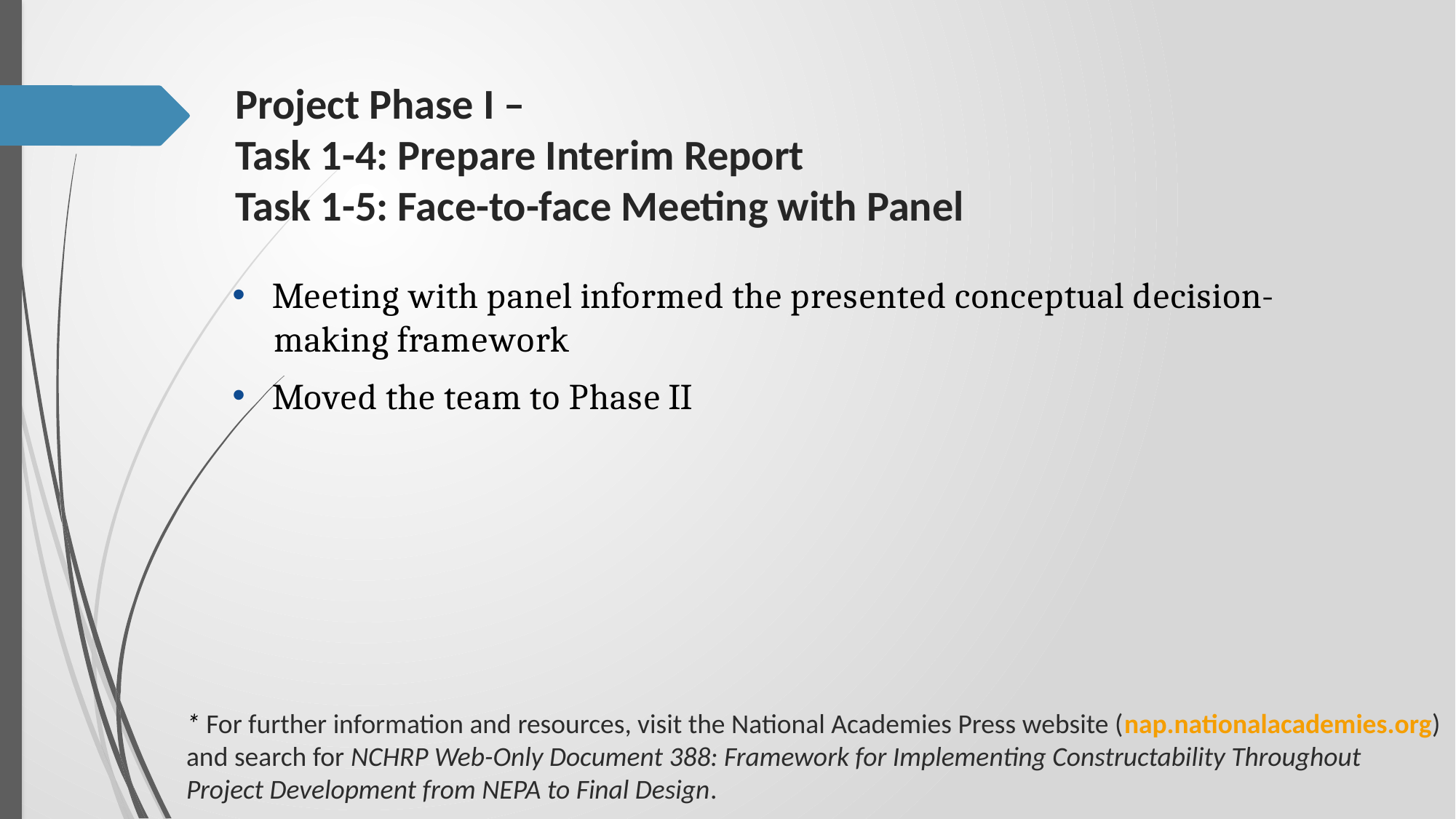

Project Phase I –
Task 1-4: Prepare Interim Report
Task 1-5: Face-to-face Meeting with Panel

Meeting with panel informed the presented conceptual decision-making framework
Moved the team to Phase II
* For further information and resources, visit the National Academies Press website (nap.nationalacademies.org) and search for NCHRP Web-Only Document 388: Framework for Implementing Constructability Throughout Project Development from NEPA to Final Design.